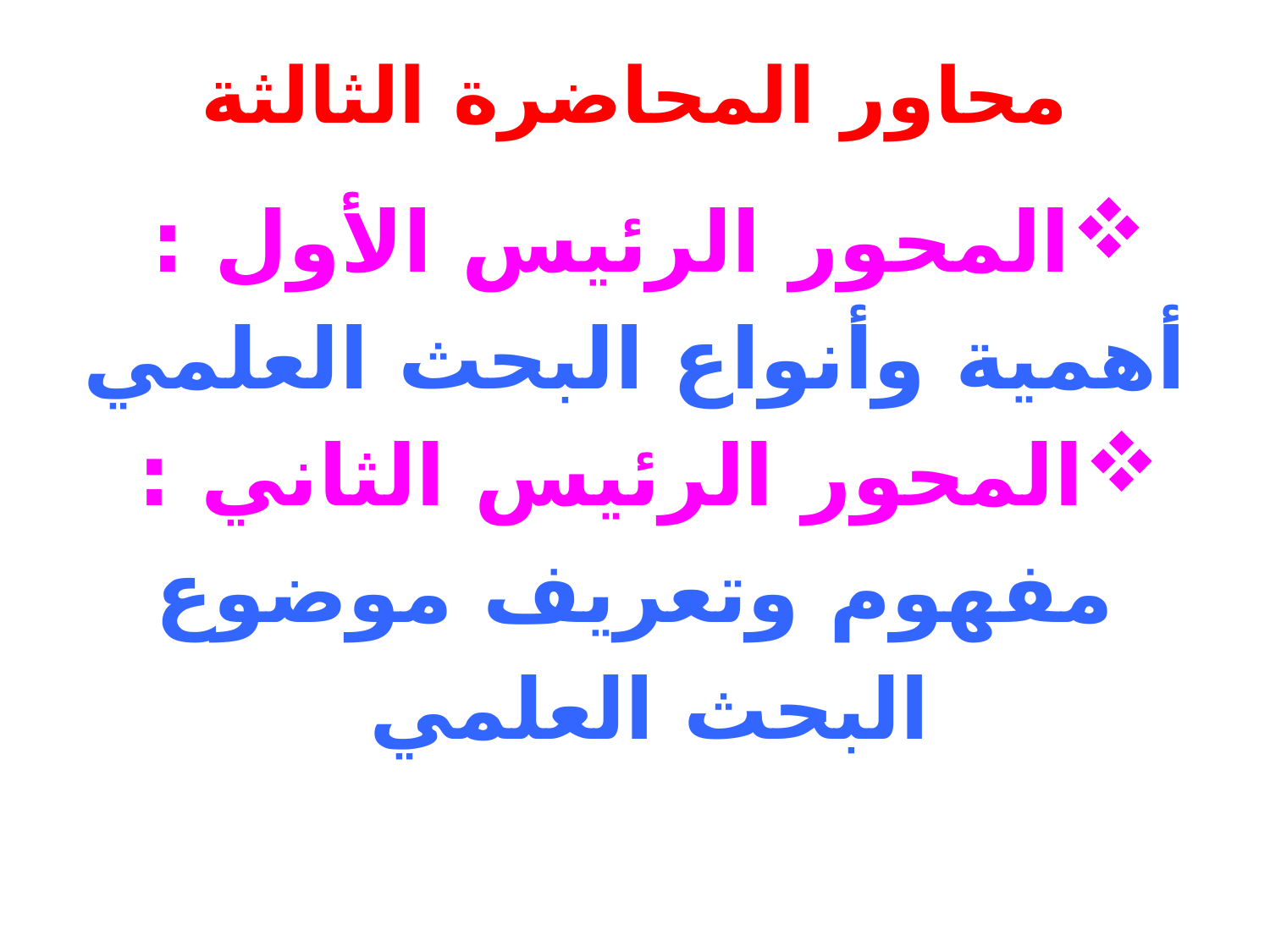

# محاور المحاضرة الثالثة
المحور الرئيس الأول :
أهمية وأنواع البحث العلمي
المحور الرئيس الثاني :
مفهوم وتعريف موضوع البحث العلمي